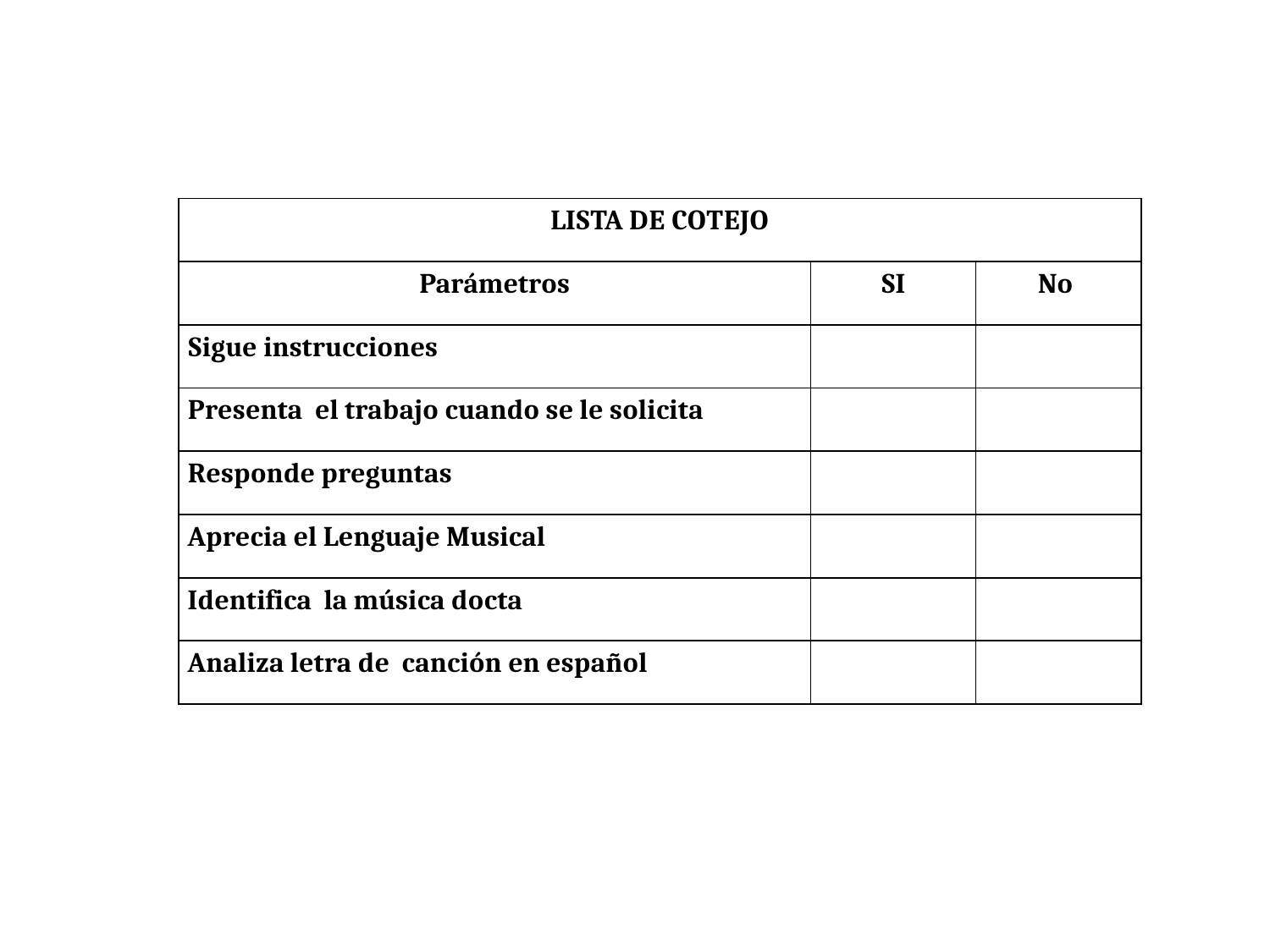

| LISTA DE COTEJO |  |  |
| --- | --- | --- |
| Parámetros | SI | No |
| Sigue instrucciones |  |  |
| Presenta el trabajo cuando se le solicita |  |  |
| Responde preguntas |  |  |
| Aprecia el Lenguaje Musical |  |  |
| Identifica la música docta |  |  |
| Analiza letra de canción en español |  |  |